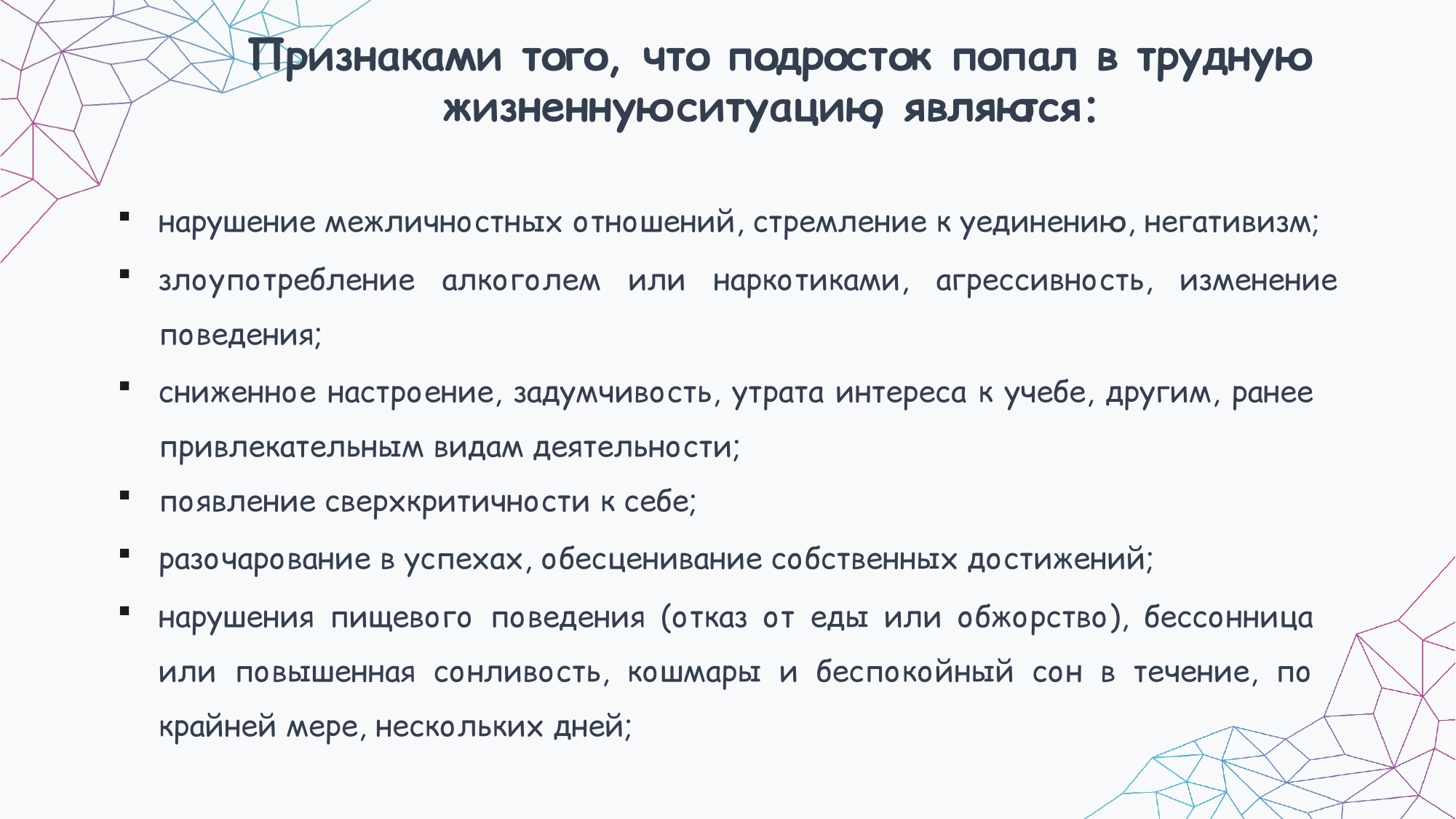

Признаками того, что подросток попал в трудную жизненную ситуацию, являются:

нарушение межличностных отношений, стремление к уединению, негативизм;
злоупотребление алкоголем или наркотиками, агрессивность, изменение поведения;
сниженное настроение, задумчивость, утрата интереса к учебе, другим, ранее привлекательным видам деятельности;
появление сверхкритичности к себе;
разочарование в успехах, обесценивание собственных достижений;
нарушения пищевого поведения (отказ от еды или обжорство), бессонница или повышенная сонливость, кошмары и беспокойный сон в течение, по крайней мере, нескольких дней;